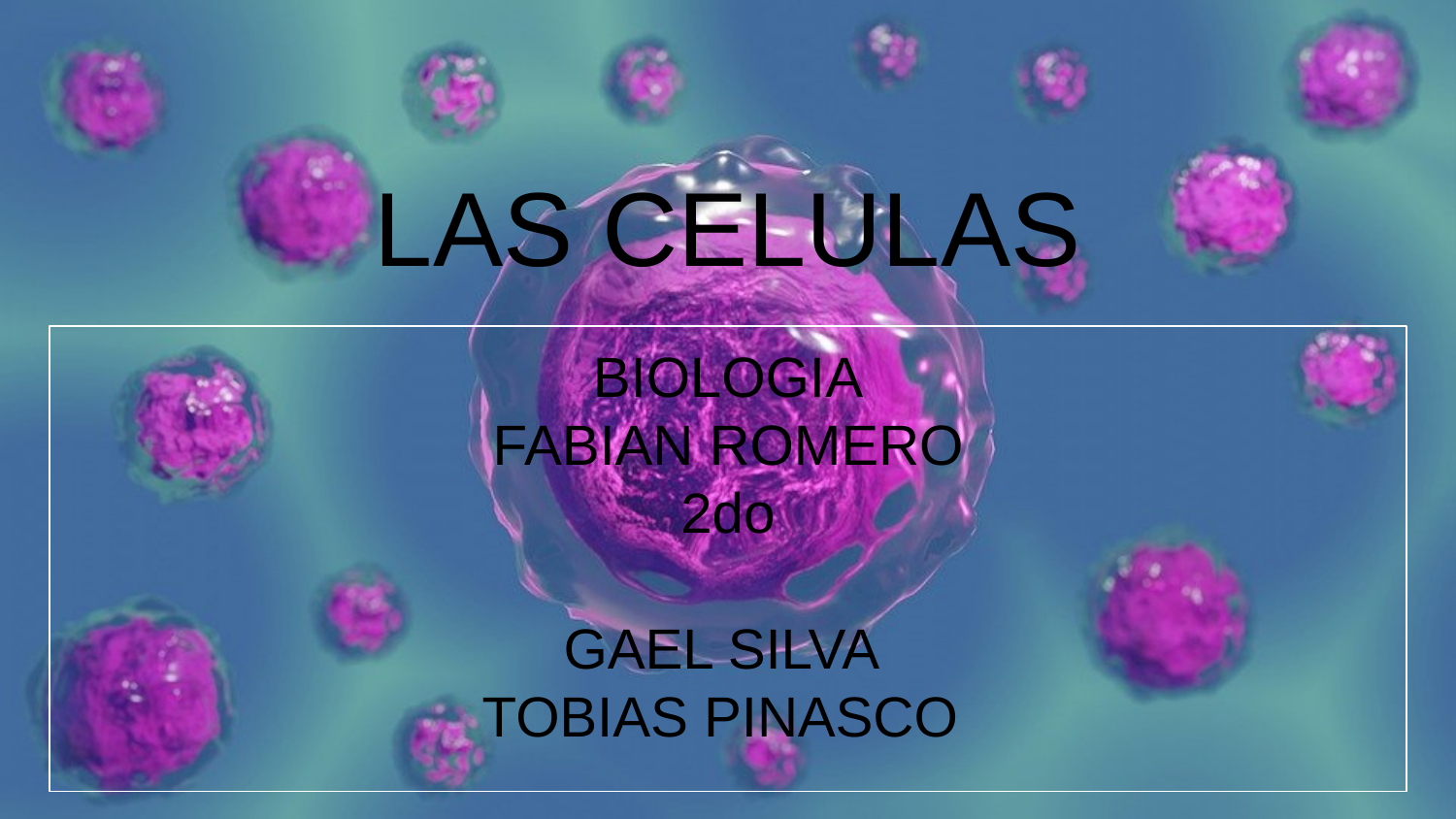

# LAS CELULAS
BIOLOGIA
FABIAN ROMERO
2do

GAEL SILVA
TOBIAS PINASCO